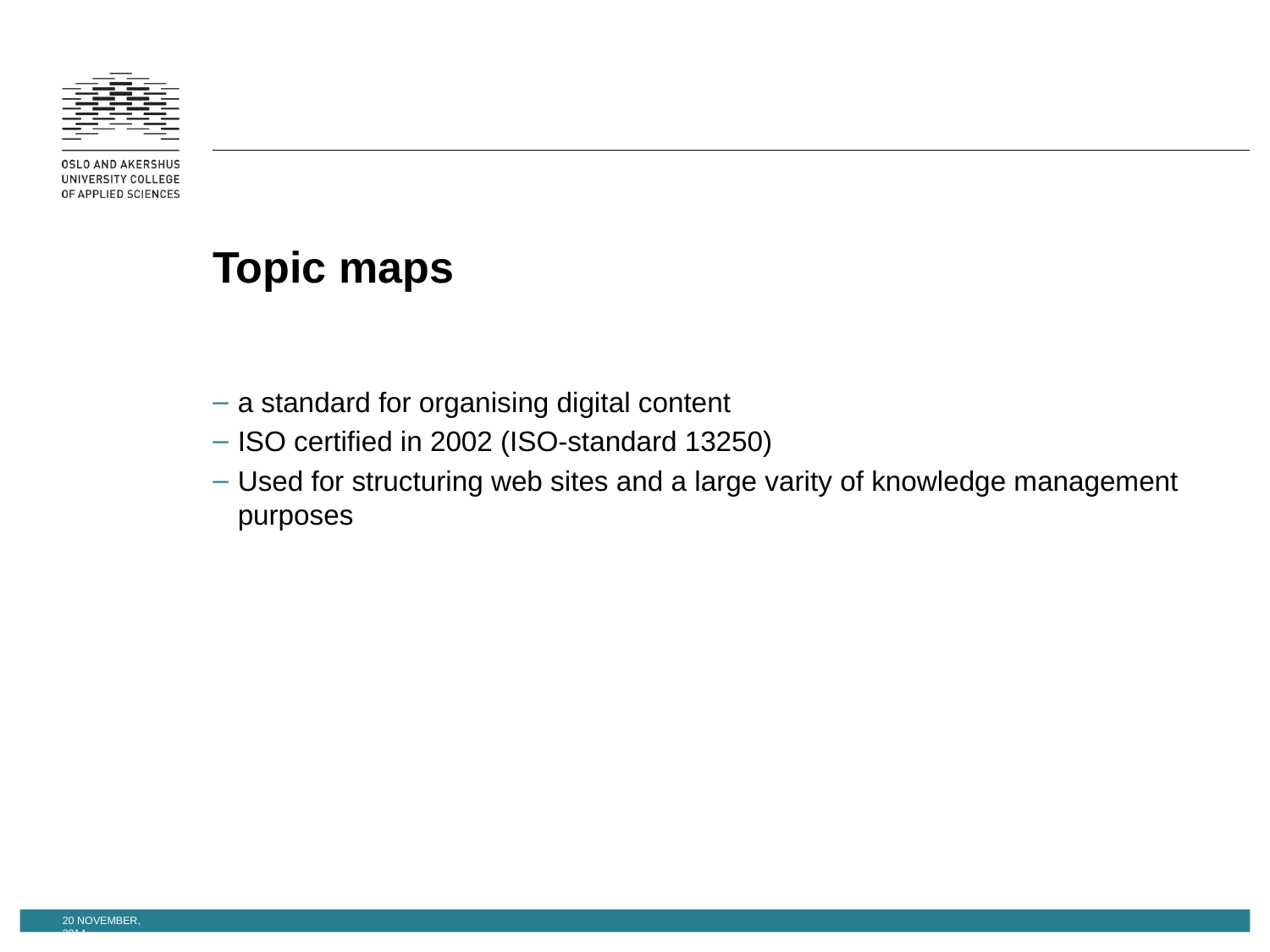

# Topic maps
a standard for organising digital content
ISO certified in 2002 (ISO-standard 13250)
Used for structuring web sites and a large varity of knowledge management purposes

20 November, 2014